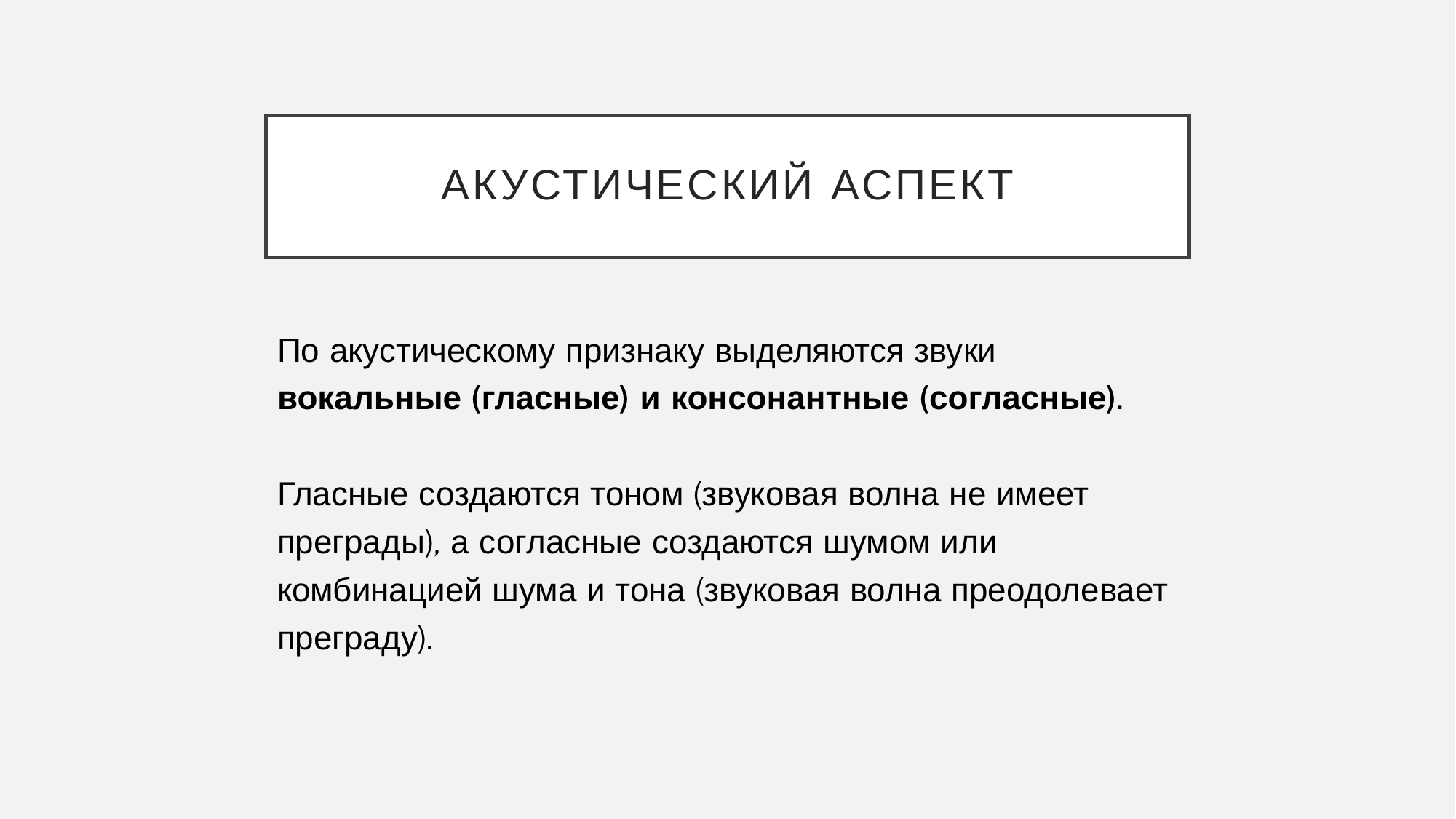

# Акустический аспект
По акустическому признаку выделяются звуки вокальные (гласные) и консонантные (согласные).

Гласные создаются тоном (звуковая волна не имеет преграды), а согласные создаются шумом или комбинацией шума и тона (звуковая волна преодолевает преграду).